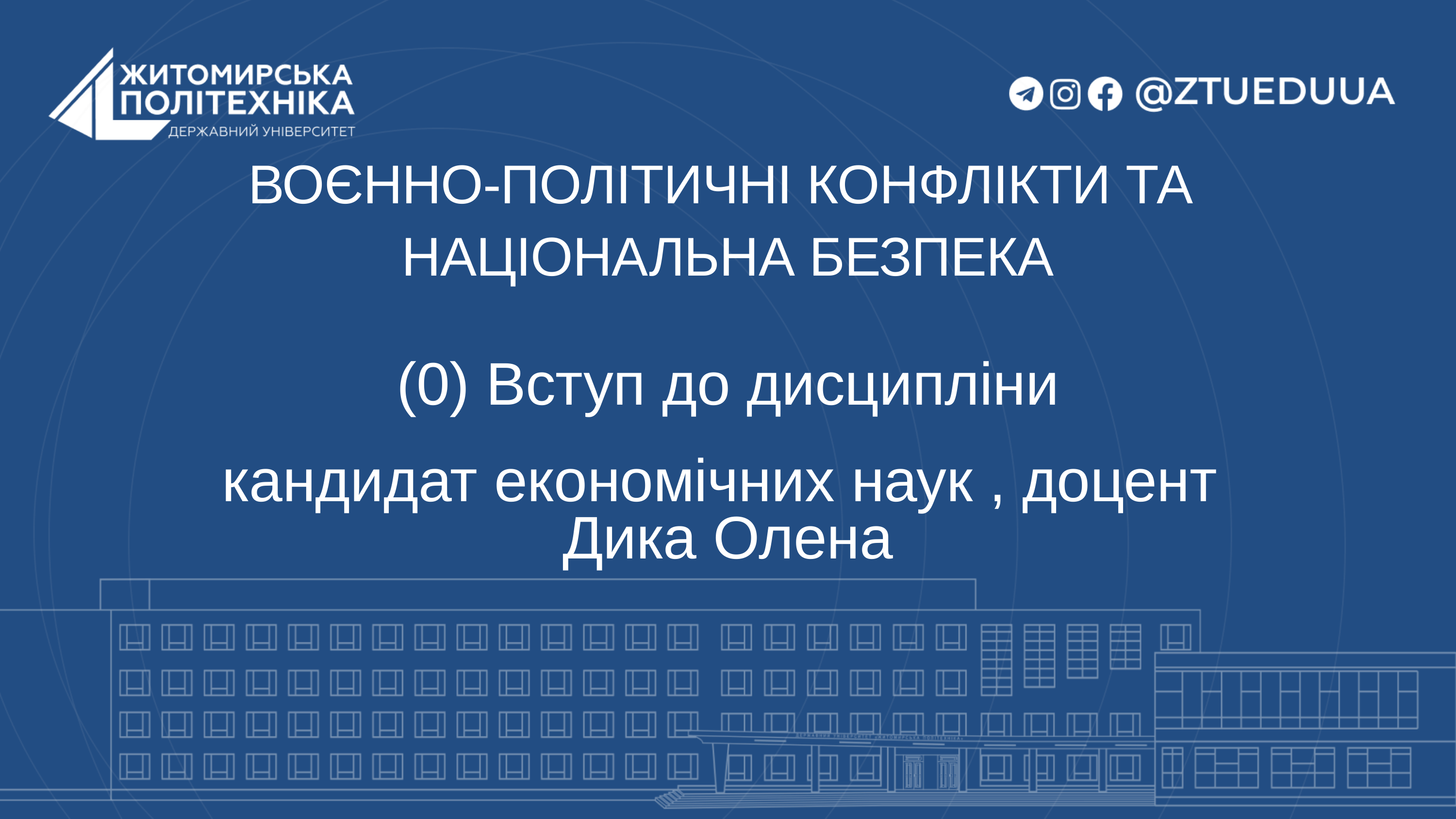

ВОЄННО-ПОЛІТИЧНІ КОНФЛІКТИ ТА
НАЦІОНАЛЬНА БЕЗПЕКА

(0) Вступ до дисципліни

кандидат економічних наук , доцент
Дика Олена